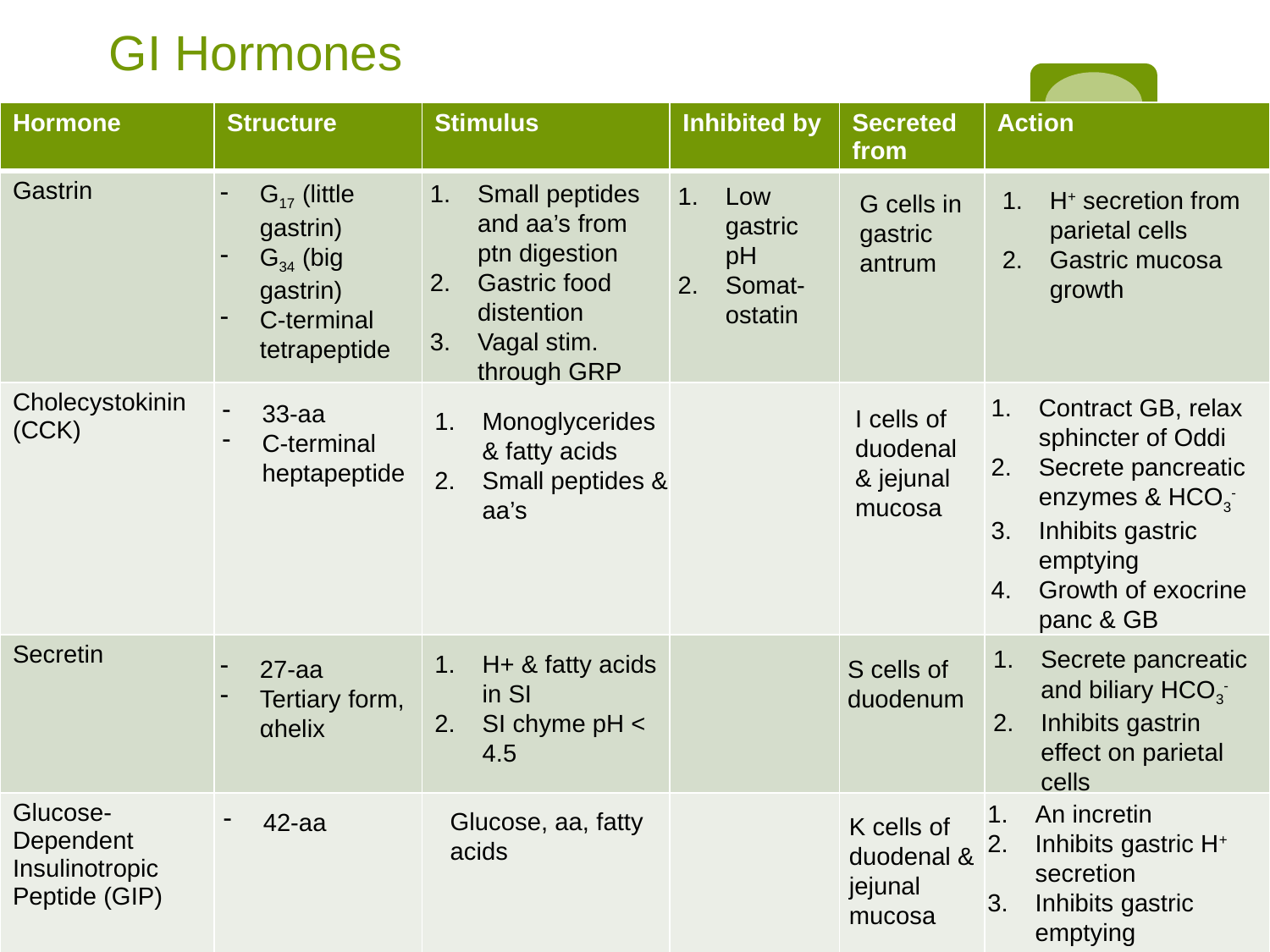

# GI Hormones
| Hormone | Structure | Stimulus | Inhibited by | Secreted from | Action |
| --- | --- | --- | --- | --- | --- |
| Gastrin |  |  |  |  |  |
| Cholecystokinin (CCK) |  |  |  |  |  |
| Secretin |  |  |  |  |  |
| Glucose-Dependent Insulinotropic Peptide (GIP) |  |  |  |  |  |
G17 (little gastrin)
G34 (big gastrin)
C-terminal tetrapeptide
Small peptides and aa’s from ptn digestion
Gastric food distention
Vagal stim. through GRP
Low gastric pH
Somat-ostatin
H+ secretion from parietal cells
Gastric mucosa growth
G cells in gastric antrum
Contract GB, relax sphincter of Oddi
Secrete pancreatic enzymes & HCO3-
Inhibits gastric emptying
Growth of exocrine panc & GB
33-aa
C-terminal heptapeptide
I cells of duodenal & jejunal mucosa
Monoglycerides & fatty acids
Small peptides & aa’s
Secrete pancreatic and biliary HCO3-
Inhibits gastrin effect on parietal cells
H+ & fatty acids in SI
SI chyme pH < 4.5
27-aa
Tertiary form, αhelix
S cells of duodenum
An incretin
Inhibits gastric H+ secretion
Inhibits gastric emptying
Glucose, aa, fatty acids
42-aa
K cells of duodenal & jejunal mucosa